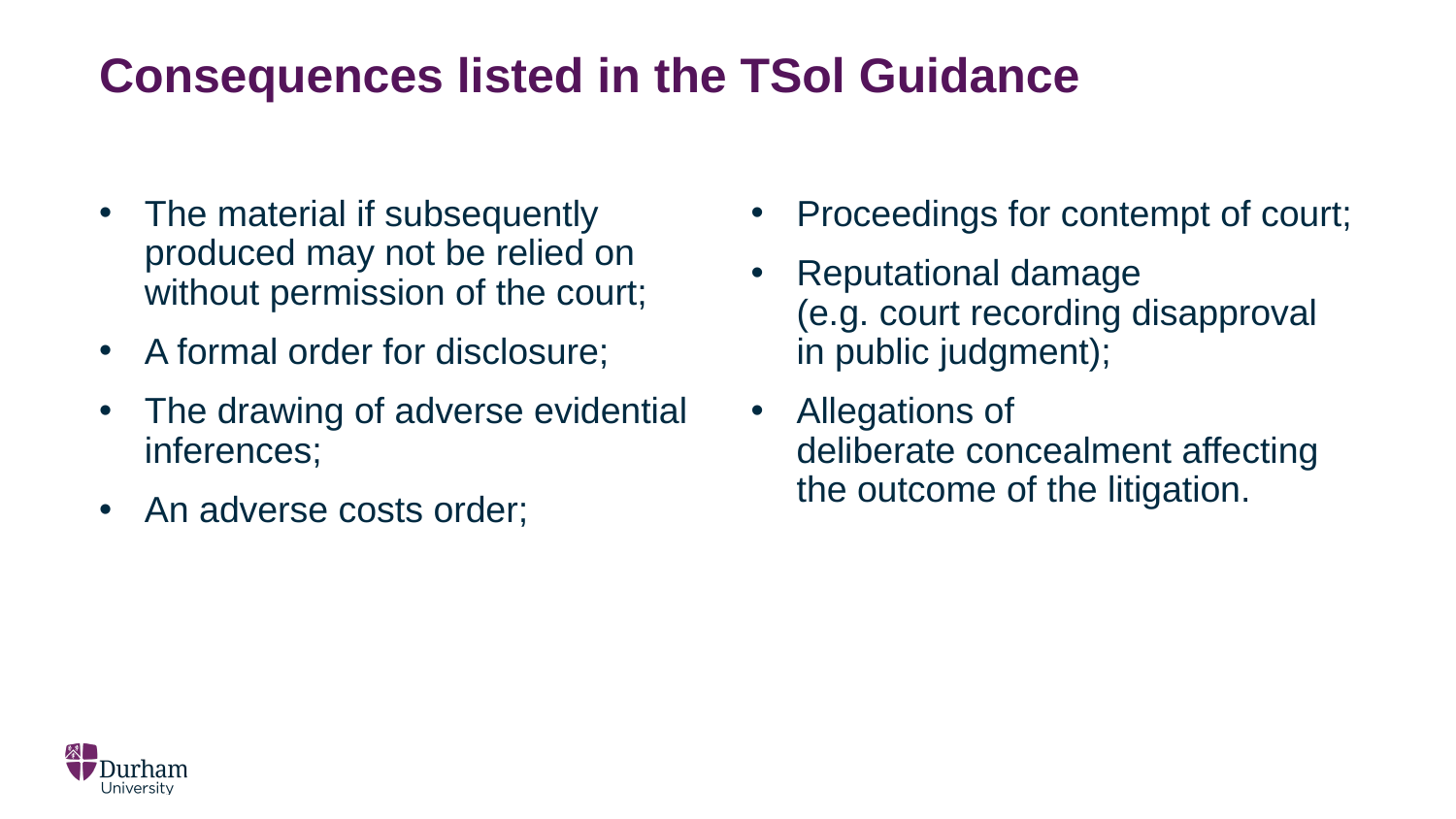

# Consequences listed in the TSol Guidance
The material if subsequently produced may not be relied on without permission of the court;
A formal order for disclosure;
The drawing of adverse evidential inferences;
An adverse costs order;

Proceedings for contempt of court;
Reputational damage (e.g. court recording disapproval in public judgment);
Allegations of deliberate concealment affecting the outcome of the litigation.